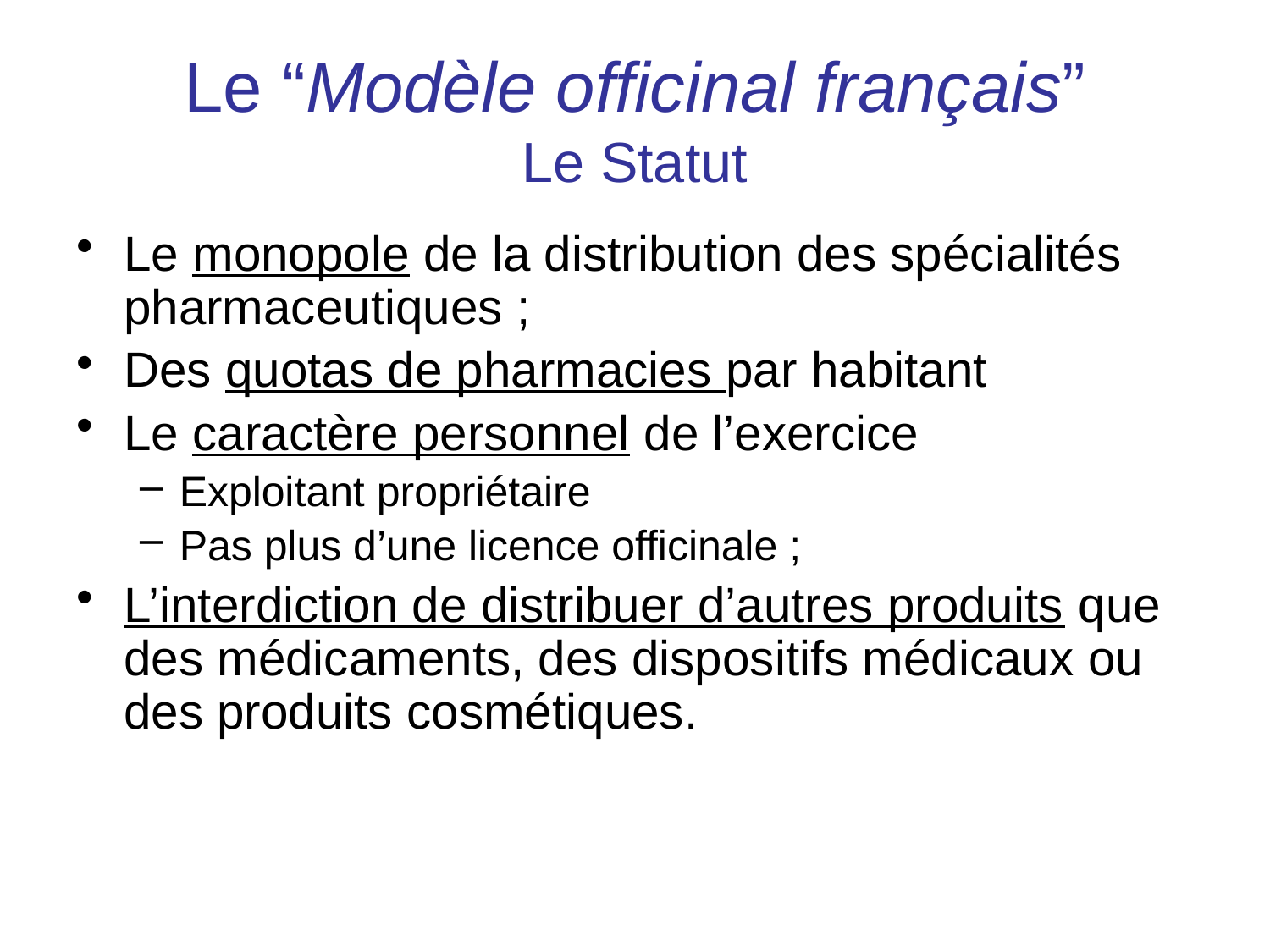

# Le “Modèle officinal français” Le Statut
Le monopole de la distribution des spécialités pharmaceutiques ;
Des quotas de pharmacies par habitant
Le caractère personnel de l’exercice
Exploitant propriétaire
Pas plus d’une licence officinale ;
L’interdiction de distribuer d’autres produits que des médicaments, des dispositifs médicaux ou des produits cosmétiques.